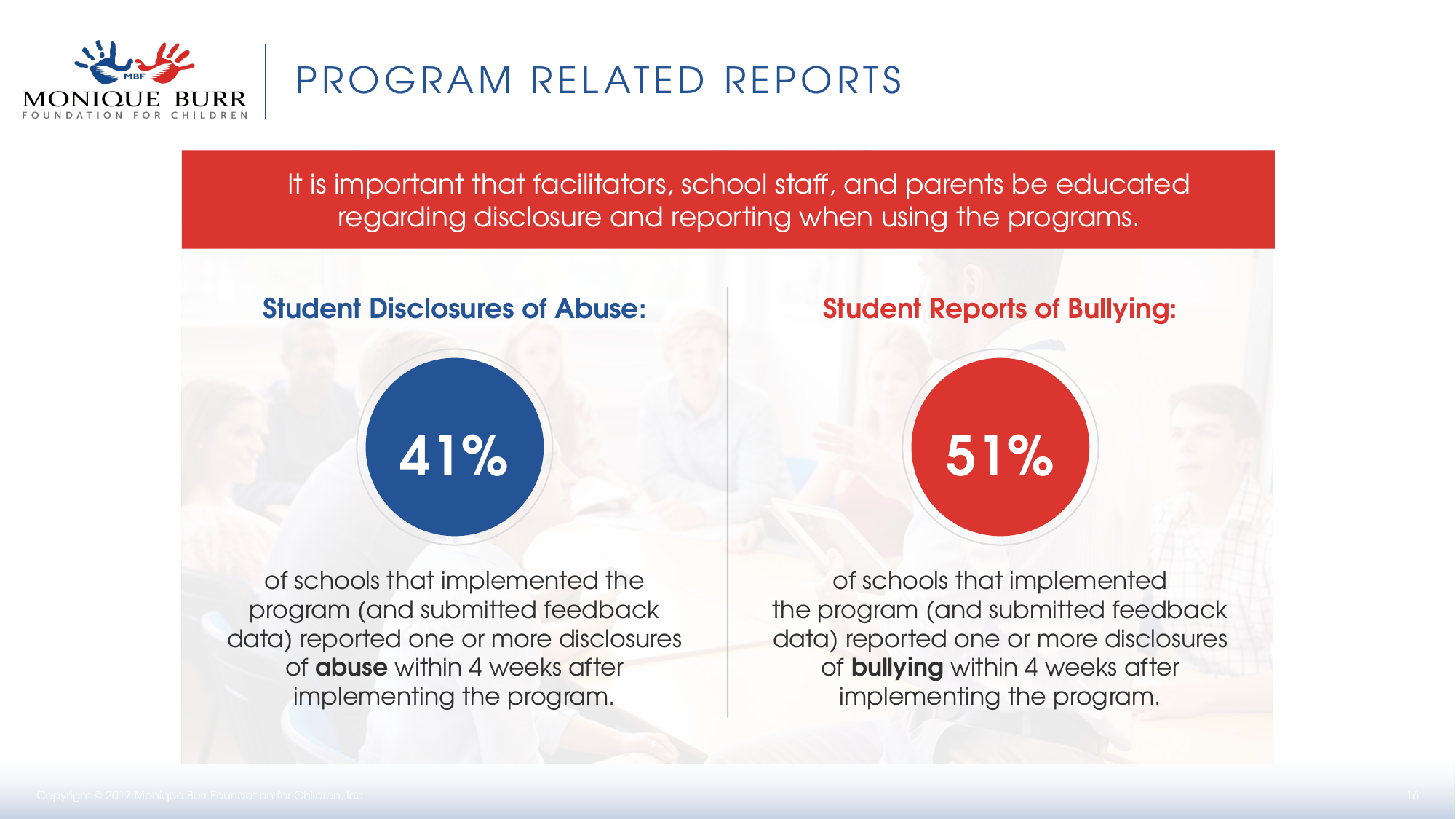

# Program Related Reports
It is important that facilitators, school staff, and parents be educated
regarding disclosure and reporting when using the programs.

Student Disclosures of Abuse:
Student Reports of Bullying:

41%

51%
of schools that implemented the program (and submitted feedback data) reported one or more disclosures of abuse within 4 weeks after implementing the program.
of schools that implemented
the program (and submitted feedback data) reported one or more disclosures of bullying within 4 weeks after implementing the program.